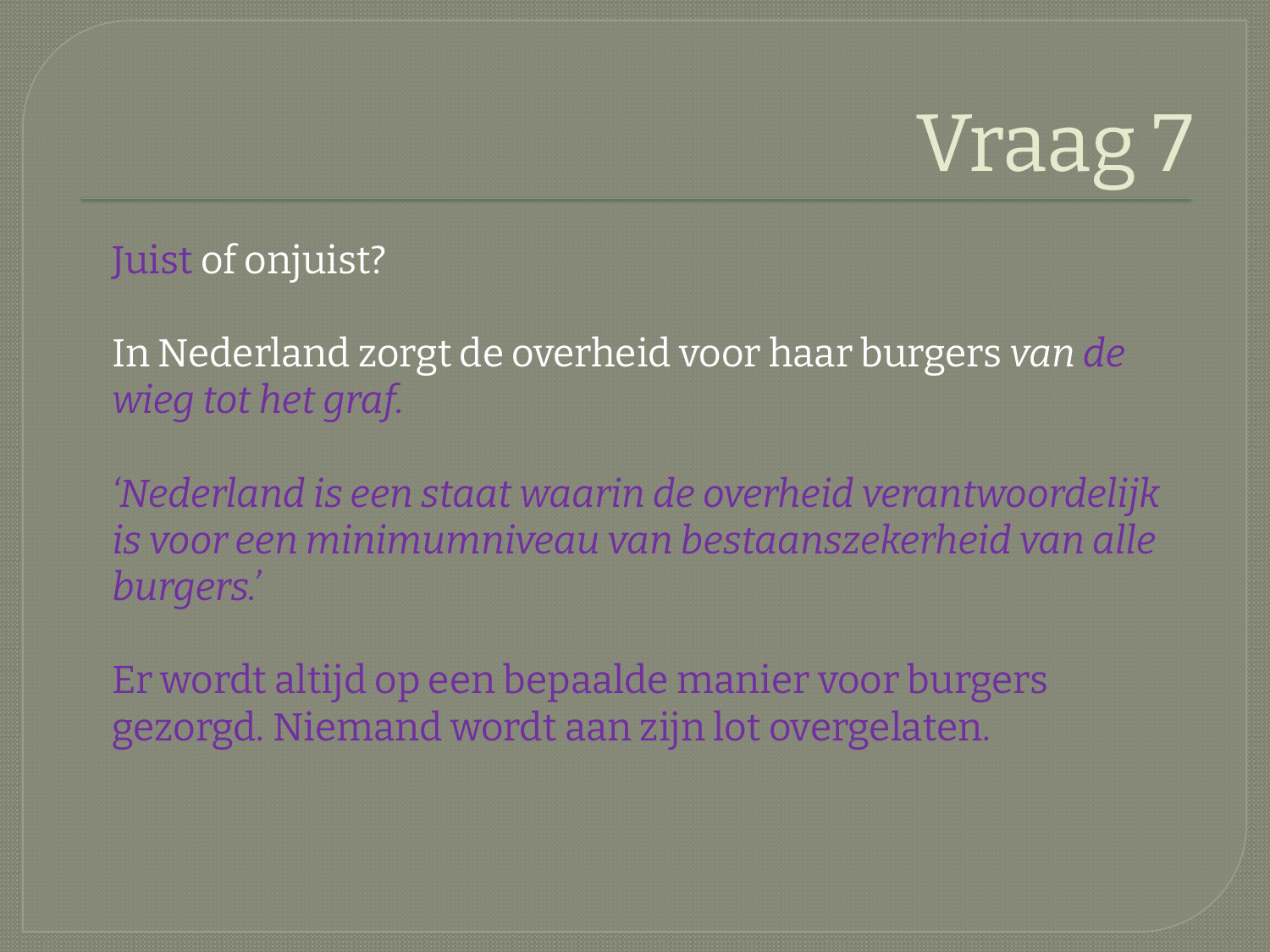

# Vraag 7
	Juist of onjuist?

	In Nederland zorgt de overheid voor haar burgers van de wieg tot het graf.

	‘Nederland is een staat waarin de overheid verantwoordelijk is voor een minimumniveau van bestaanszekerheid van alle burgers.’

	Er wordt altijd op een bepaalde manier voor burgers gezorgd. Niemand wordt aan zijn lot overgelaten.